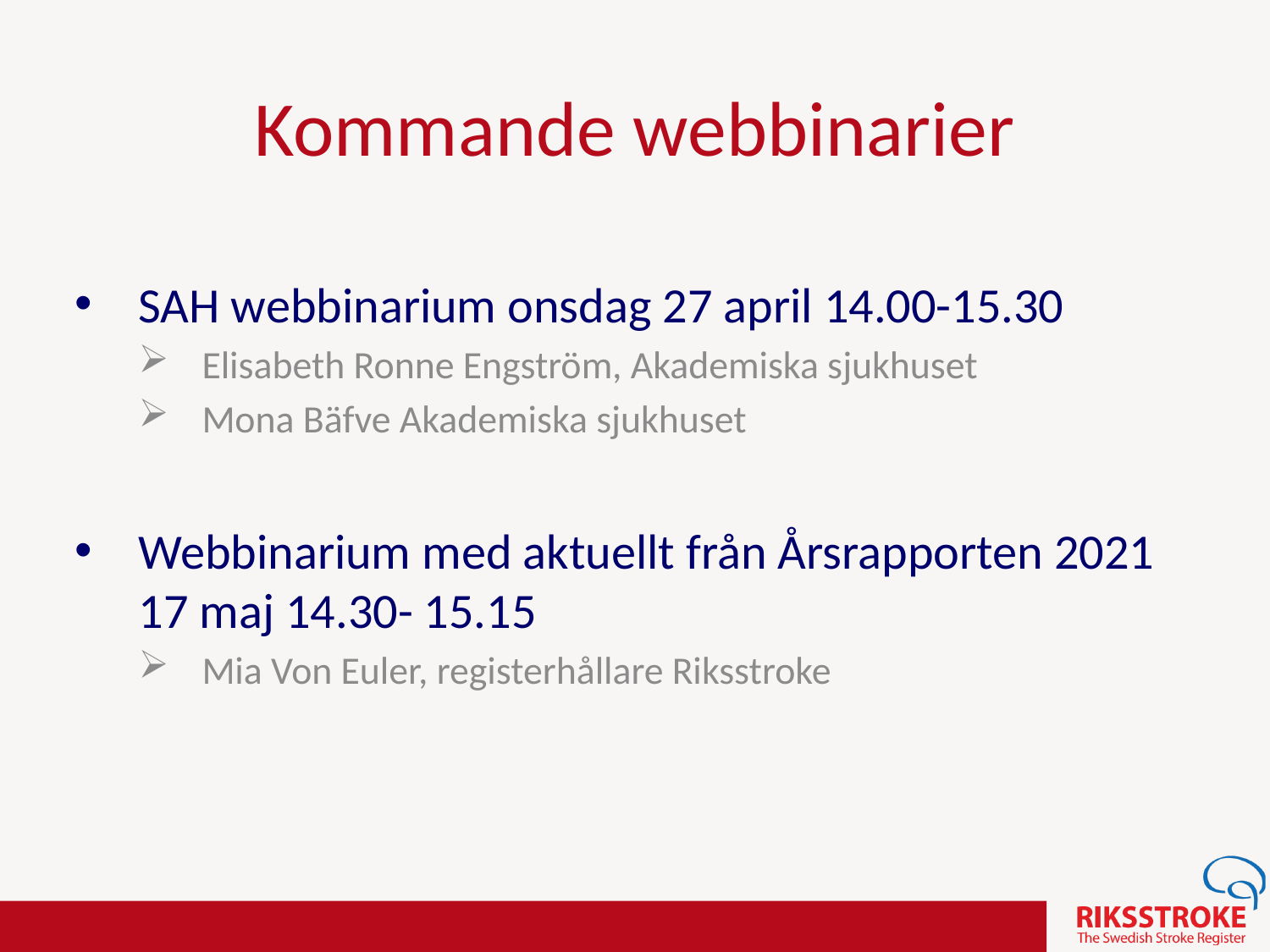

# Kommande webbinarier
SAH webbinarium onsdag 27 april 14.00-15.30
Elisabeth Ronne Engström, Akademiska sjukhuset
Mona Bäfve Akademiska sjukhuset

Webbinarium med aktuellt från Årsrapporten 2021 17 maj 14.30- 15.15
Mia Von Euler, registerhållare Riksstroke